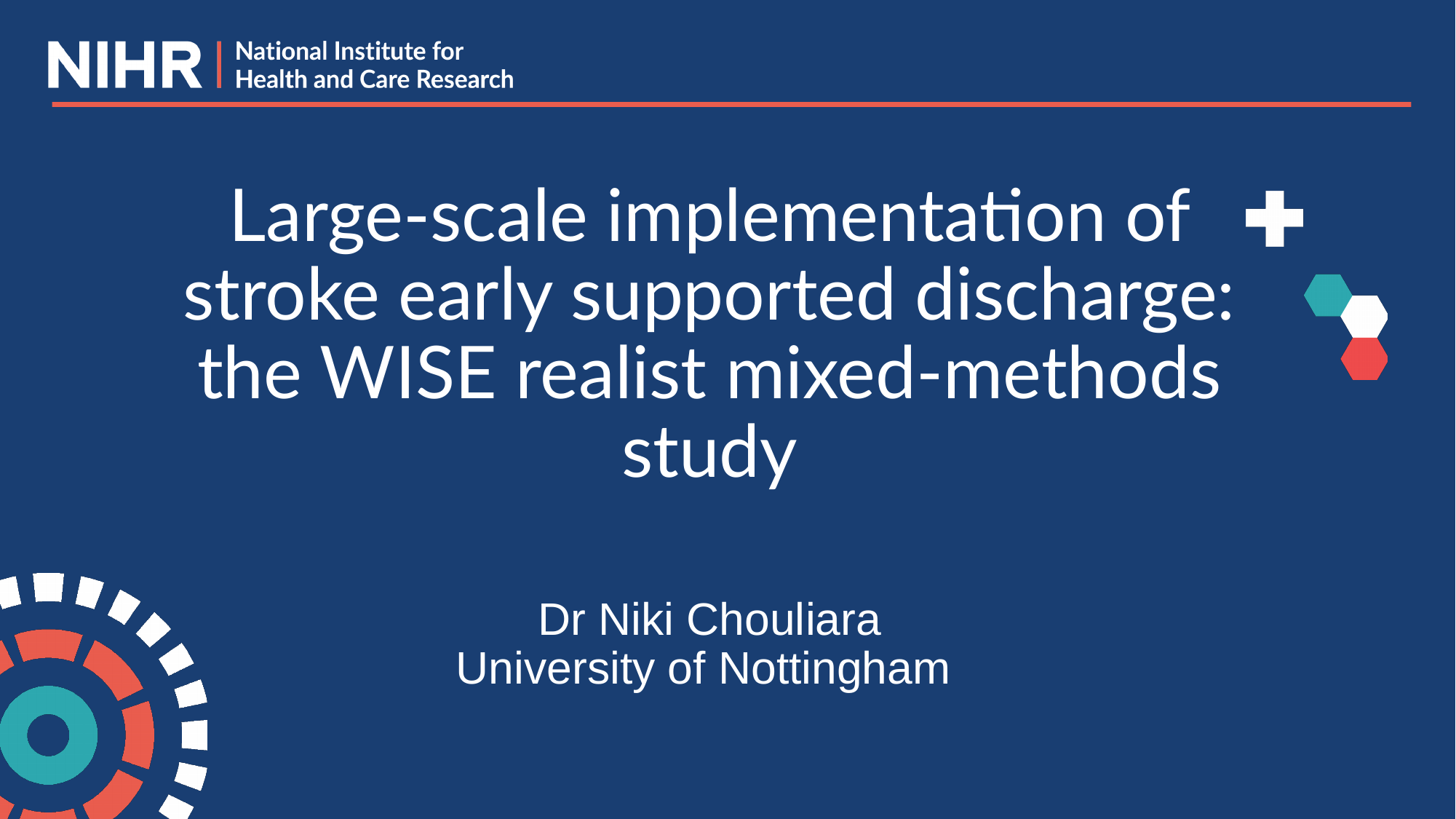

# Large-scale implementation of stroke early supported discharge: the WISE realist mixed-methods study

Dr Niki Chouliara
University of Nottingham